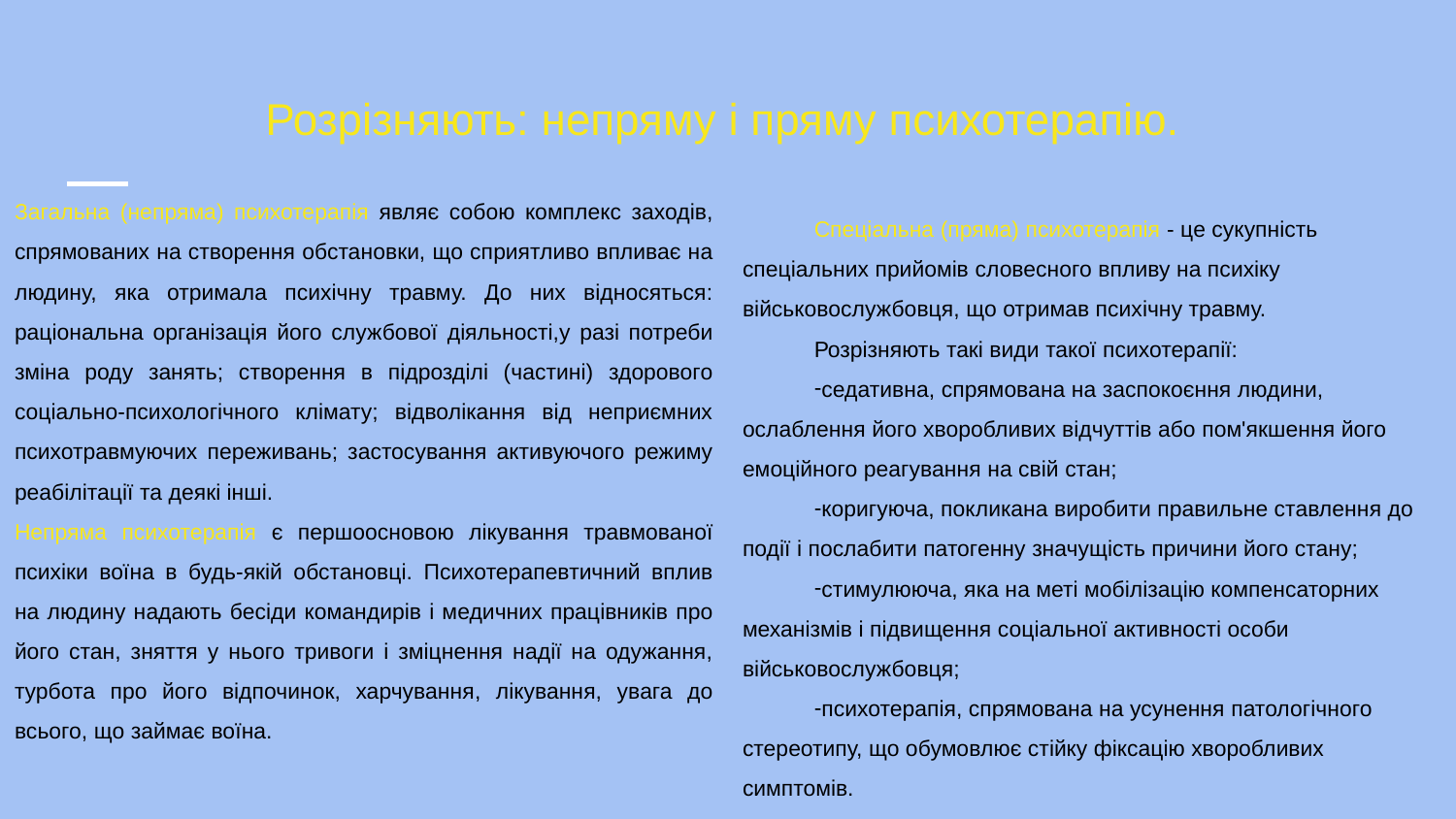

# Розрізняють: непряму і пряму психотерапію.

Загальна (непряма) психотерапія являє собою комплекс заходів, спрямованих на створення обстановки, що сприятливо впливає на людину, яка отримала психічну травму. До них відносяться: раціональна організація його службової діяльності,у разі потреби зміна роду занять; створення в підрозділі (частині) здорового соціально-психологічного клімату; відволікання від неприємних психотравмуючих переживань; застосування активуючого режиму реабілітації та деякі інші.
Непряма психотерапія є першоосновою лікування травмованої психіки воїна в будь-якій обстановці. Психотерапевтичний вплив на людину надають бесіди командирів і медичних працівників про його стан, зняття у нього тривоги і зміцнення надії на одужання, турбота про його відпочинок, харчування, лікування, увага до всього, що займає воїна.

Спеціальна (пряма) психотерапія - це сукупність спеціальних прийомів словесного впливу на психіку військовослужбовця, що отримав психічну травму.
Розрізняють такі види такої психотерапії:
седативна, спрямована на заспокоєння людини, ослаблення його хворобливих відчуттів або пом'якшення його емоційного реагування на свій стан;
коригуюча, покликана виробити правильне ставлення до події і послабити патогенну значущість причини його стану;
стимулююча, яка на меті мобілізацію компенсаторних механізмів і підвищення соціальної активності особи військовослужбовця;
психотерапія, спрямована на усунення патологічного стереотипу, що обумовлює стійку фіксацію хворобливих симптомів.